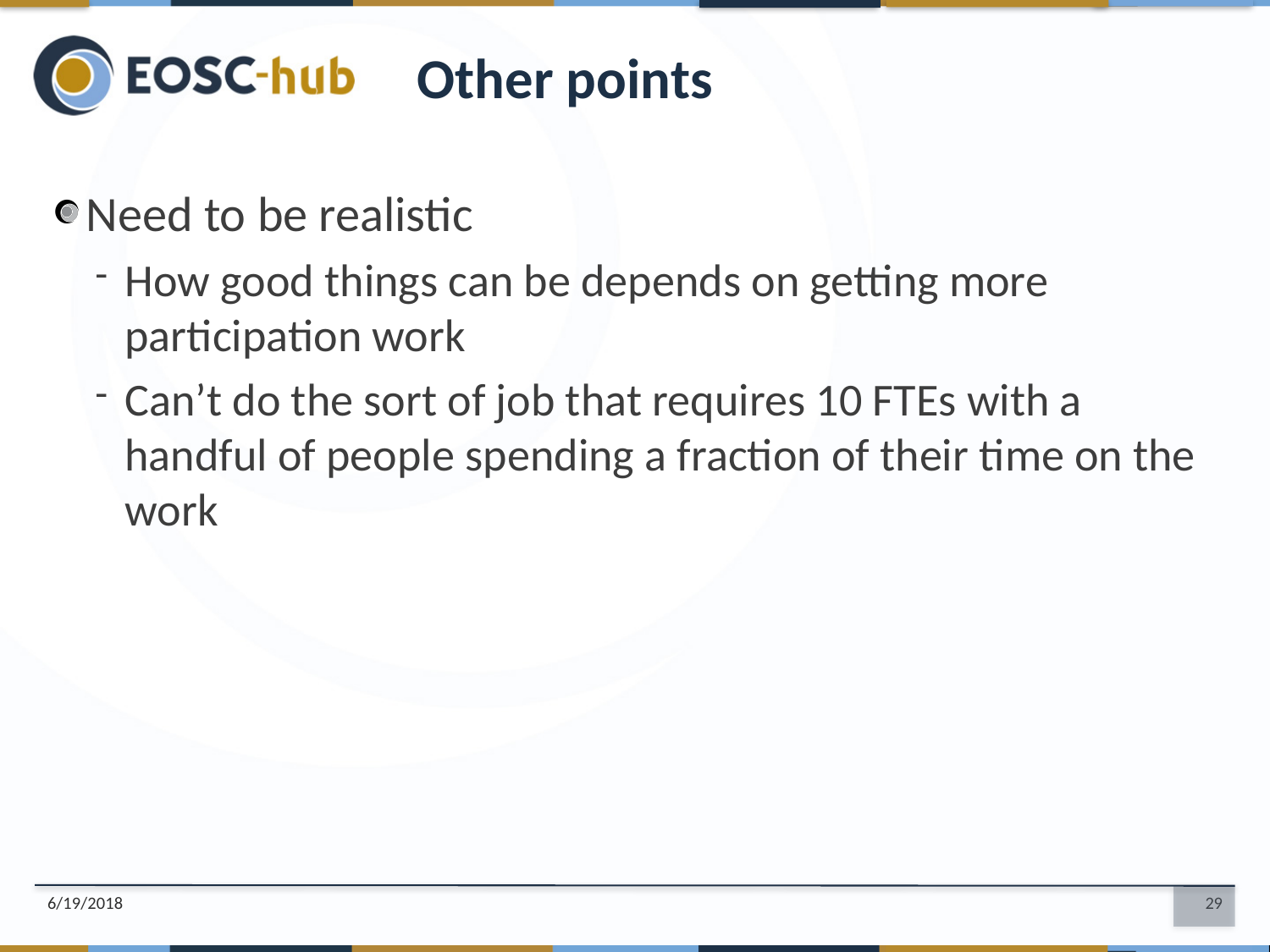

Other points
Need to be realistic
How good things can be depends on getting more participation work
Can’t do the sort of job that requires 10 FTEs with a handful of people spending a fraction of their time on the work
6/19/2018
29